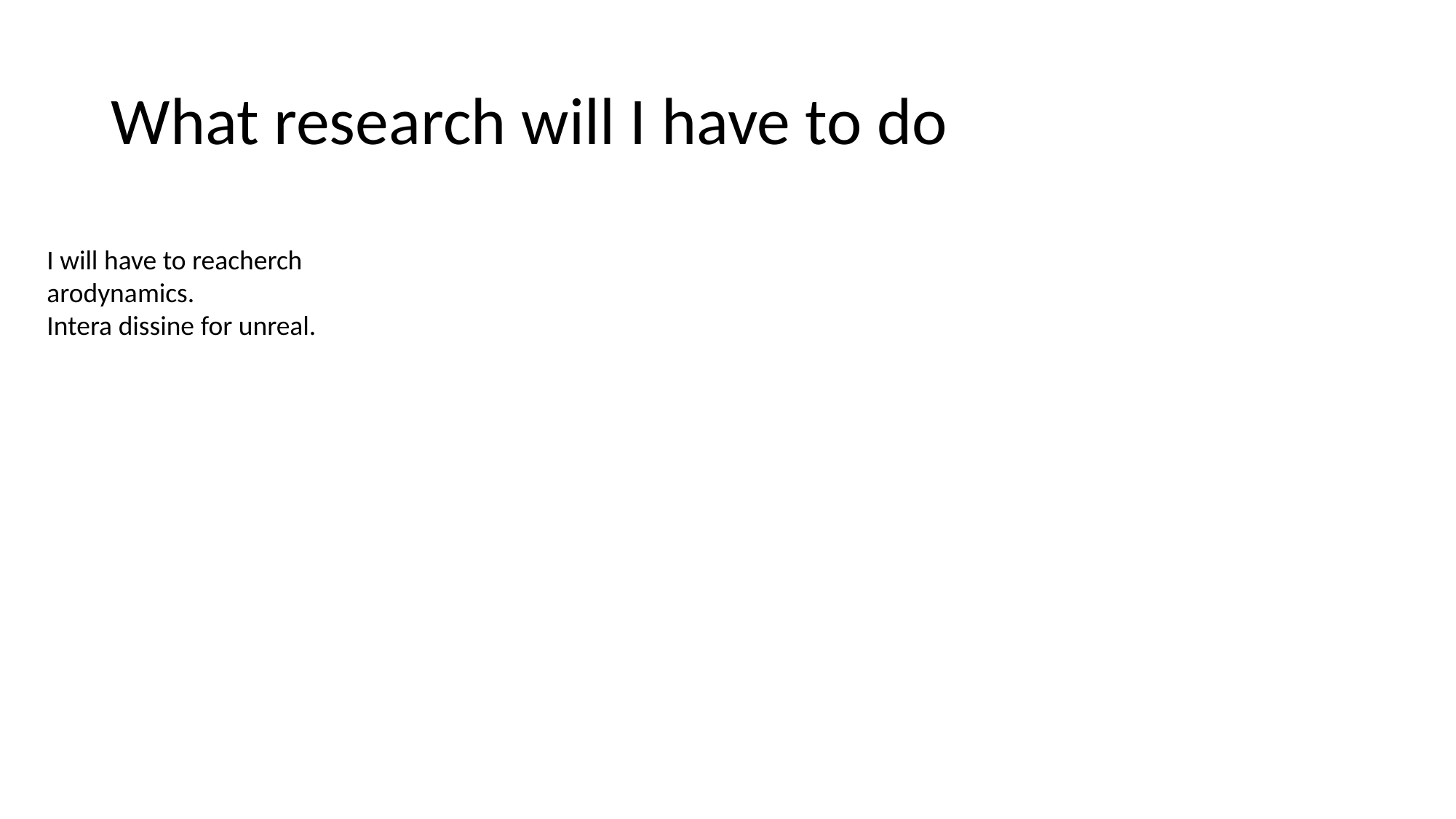

# What research will I have to do
I will have to reacherch arodynamics.
Intera dissine for unreal.